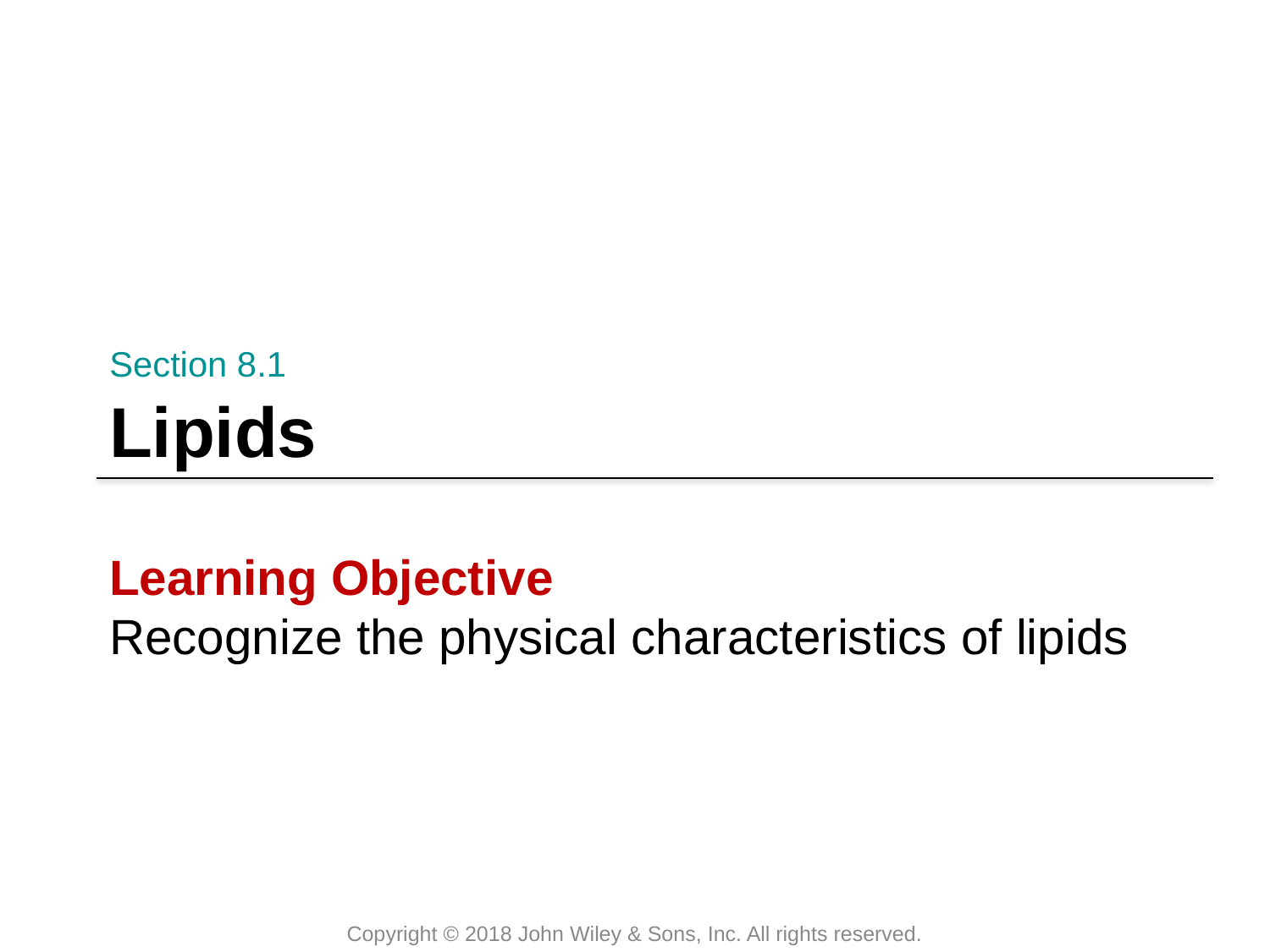

Section 8.1
# Lipids
Learning Objective
Recognize the physical characteristics of lipids
Copyright © 2018 John Wiley & Sons, Inc. All rights reserved.